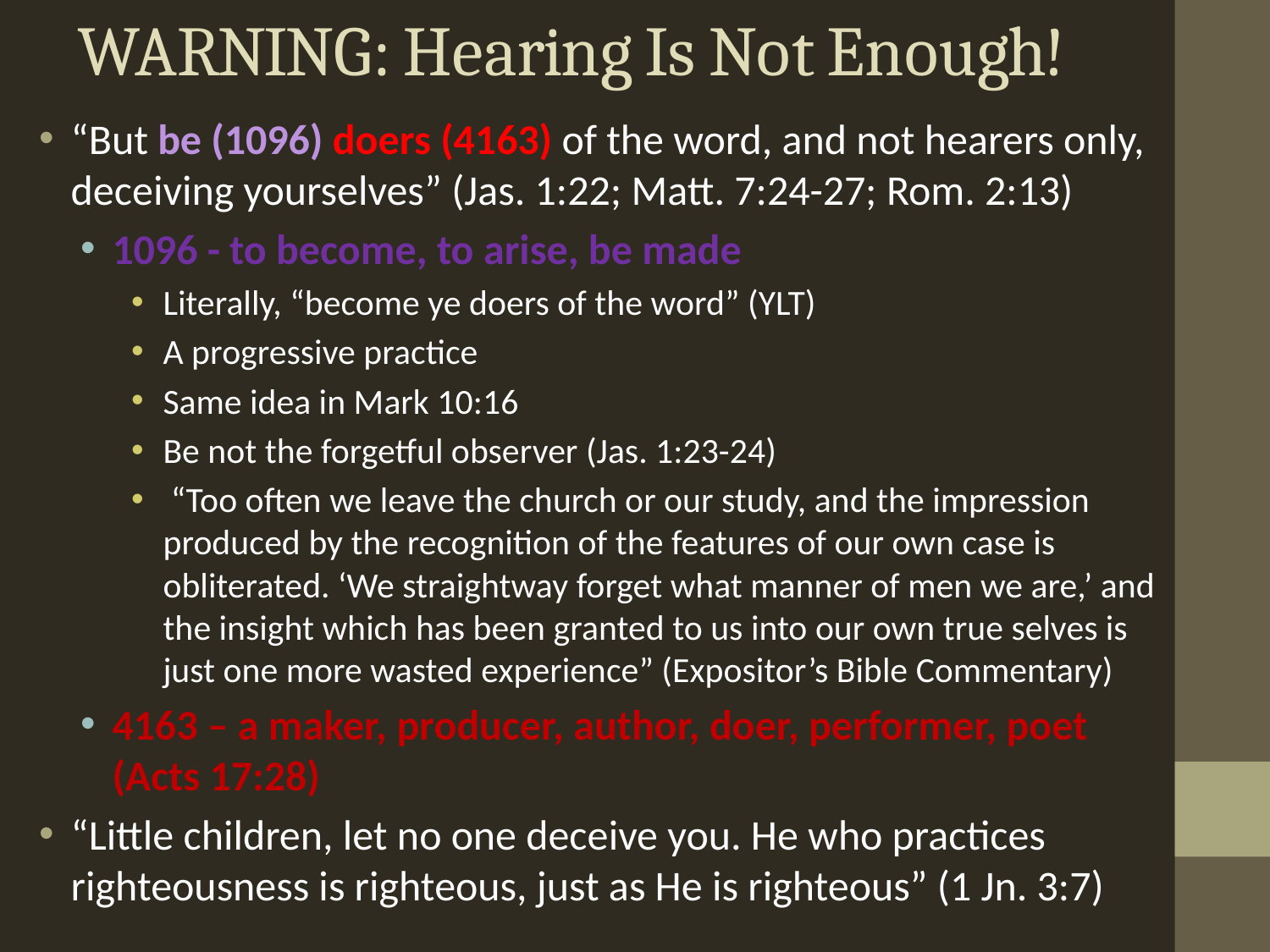

# WARNING: Hearing Is Not Enough!
“But be (1096) doers (4163) of the word, and not hearers only, deceiving yourselves” (Jas. 1:22; Matt. 7:24-27; Rom. 2:13)
1096 - to become, to arise, be made
Literally, “become ye doers of the word” (YLT)
A progressive practice
Same idea in Mark 10:16
Be not the forgetful observer (Jas. 1:23-24)
 “Too often we leave the church or our study, and the impression produced by the recognition of the features of our own case is obliterated. ‘We straightway forget what manner of men we are,’ and the insight which has been granted to us into our own true selves is just one more wasted experience” (Expositor’s Bible Commentary)
4163 – a maker, producer, author, doer, performer, poet (Acts 17:28)
“Little children, let no one deceive you. He who practices righteousness is righteous, just as He is righteous” (1 Jn. 3:7)